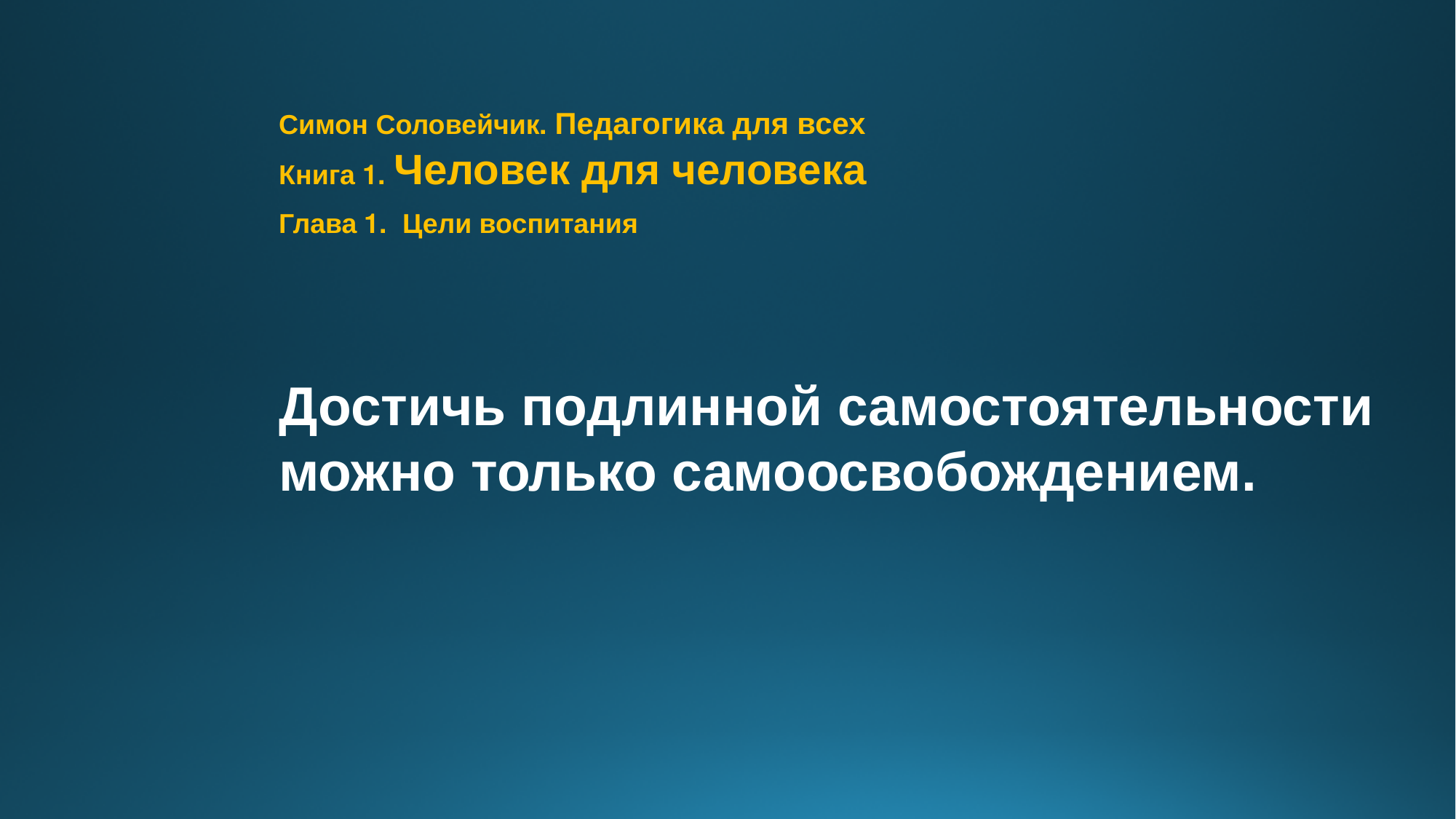

Симон Соловейчик. Педагогика для всех

Книга 1. Человек для человека

Глава 1.  Цели воспитания
Достичь подлинной самостоятельности можно только самоосвобождением.